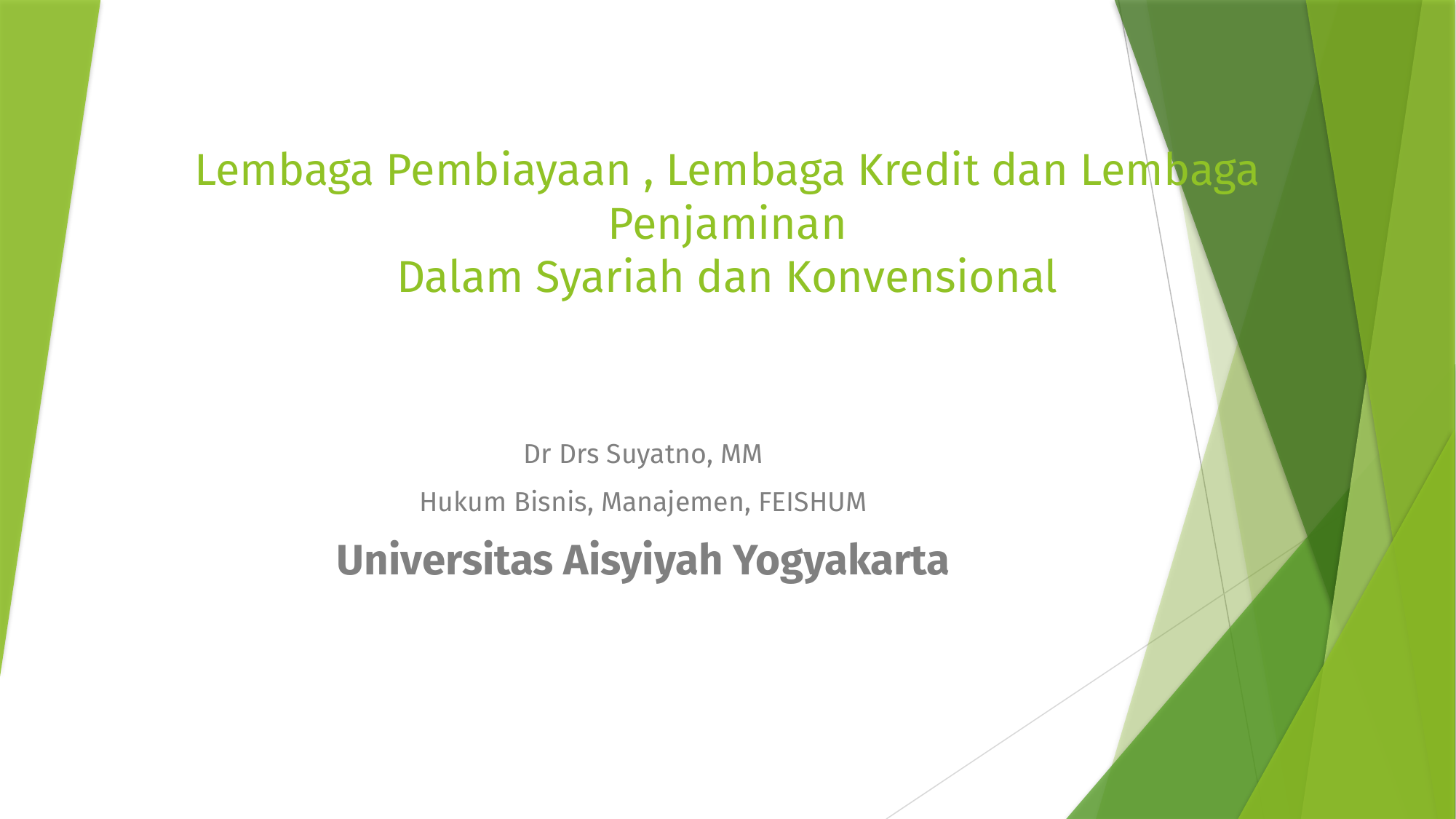

# Lembaga Pembiayaan , Lembaga Kredit dan Lembaga Penjaminan Dalam Syariah dan Konvensional
Dr Drs Suyatno, MM
Hukum Bisnis, Manajemen, FEISHUM
Universitas Aisyiyah Yogyakarta